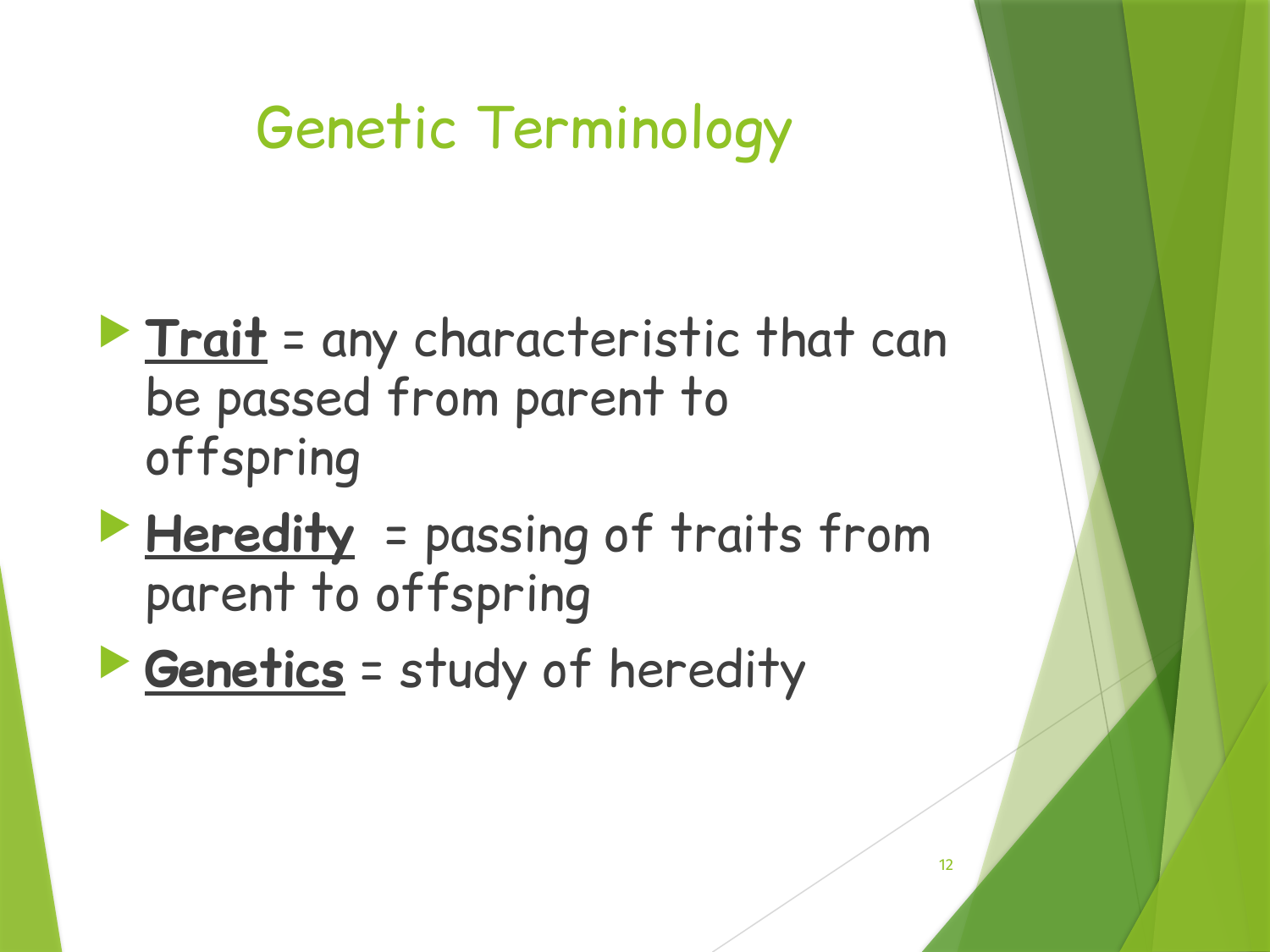

# Genetic Terminology
Trait = any characteristic that can be passed from parent to offspring
Heredity  = passing of traits from parent to offspring
Genetics = study of heredity
12